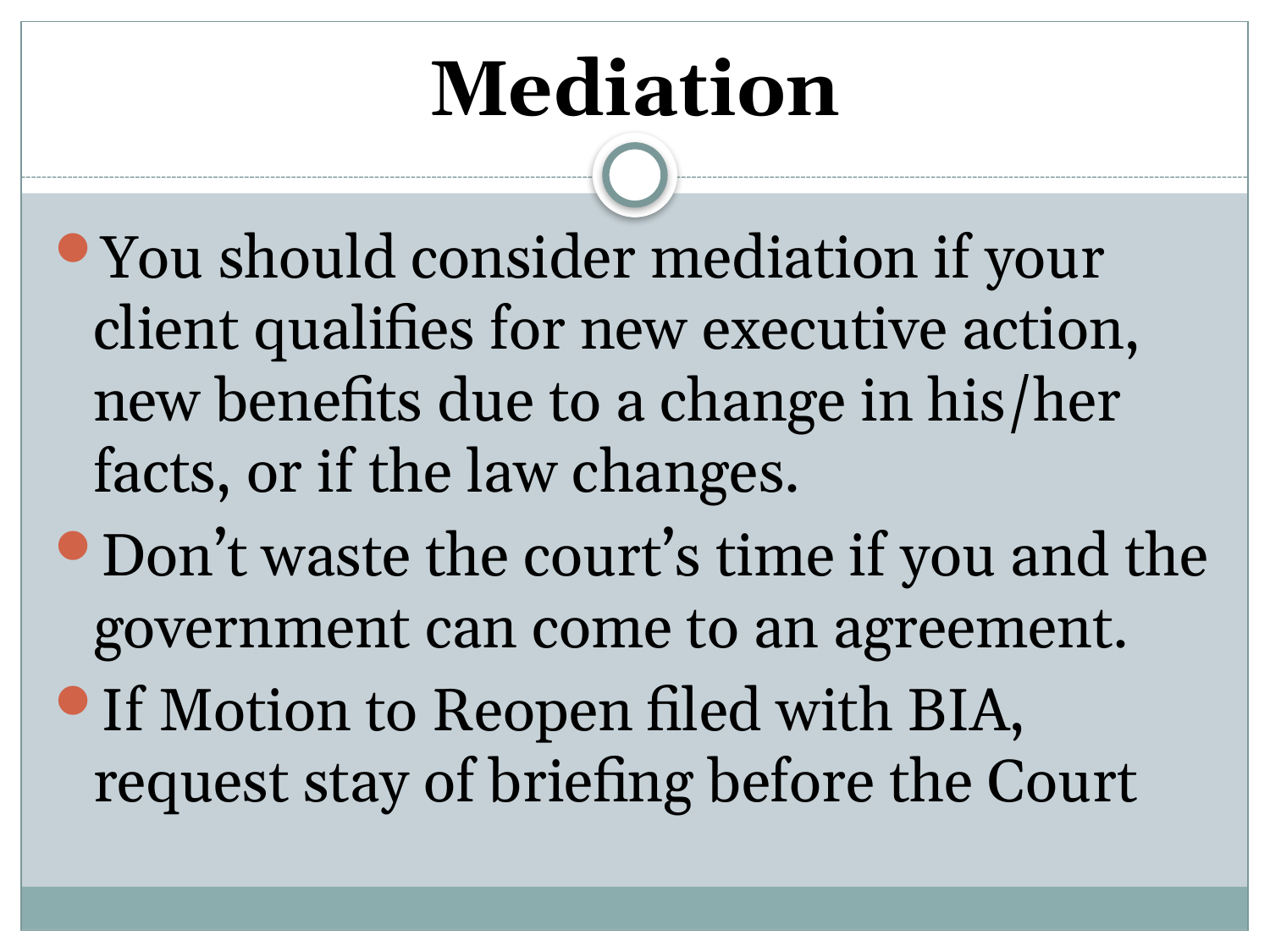

# Mediation
You should consider mediation if your client qualifies for new executive action, new benefits due to a change in his/her facts, or if the law changes.
Don’t waste the court’s time if you and the government can come to an agreement.
If Motion to Reopen filed with BIA, request stay of briefing before the Court